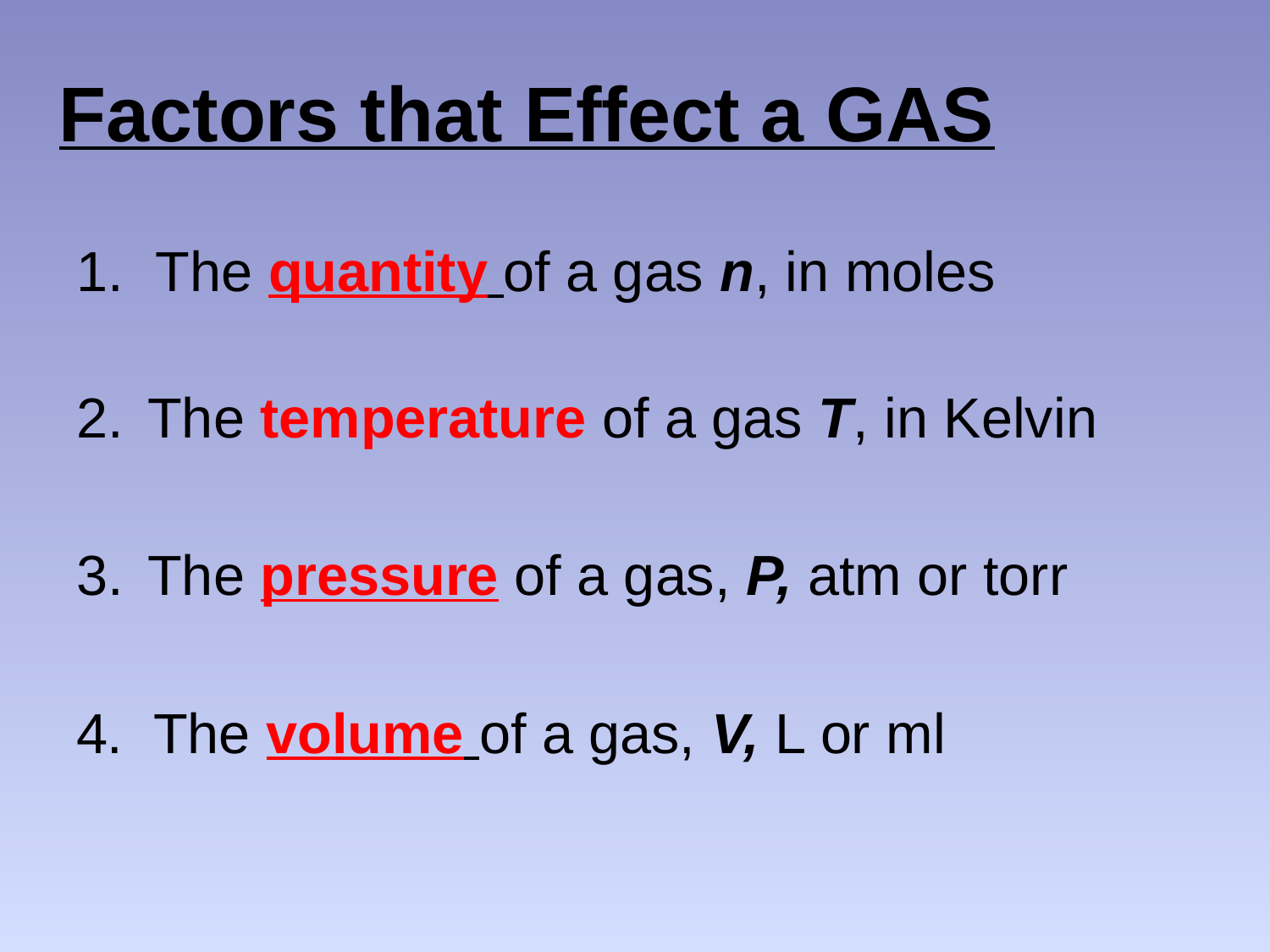

# Factors that Effect a GAS
The quantity of a gas n, in moles

The temperature of a gas T, in Kelvin

The pressure of a gas, P, atm or torr

4.  The volume of a gas, V, L or ml